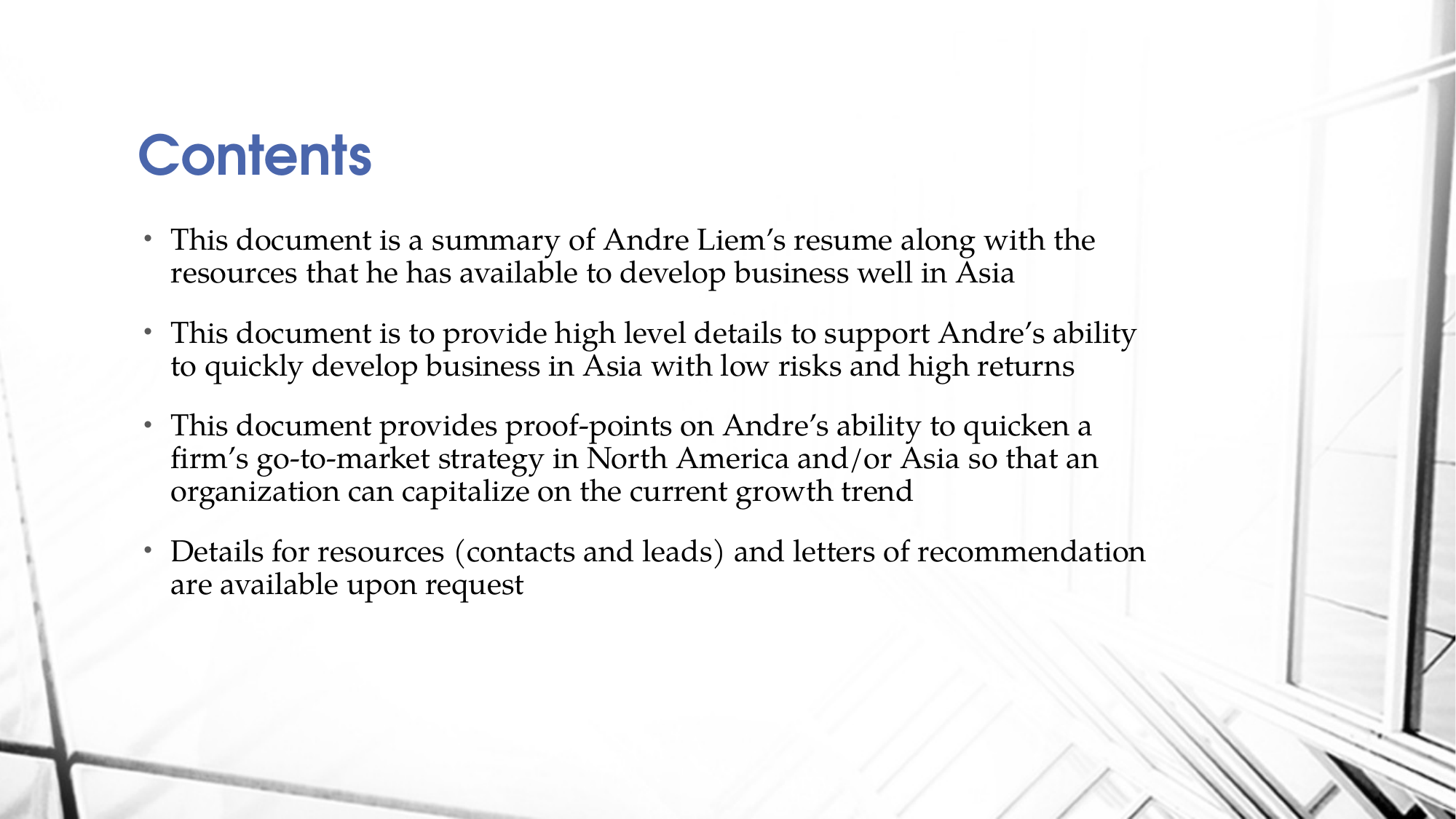

# Contents
This document is a summary of Andre Liem’s resume along with the resources that he has available to develop business well in Asia
This document is to provide high level details to support Andre’s ability to quickly develop business in Asia with low risks and high returns
This document provides proof-points on Andre’s ability to quicken a firm’s go-to-market strategy in North America and/or Asia so that an organization can capitalize on the current growth trend
Details for resources (contacts and leads) and letters of recommendation are available upon request